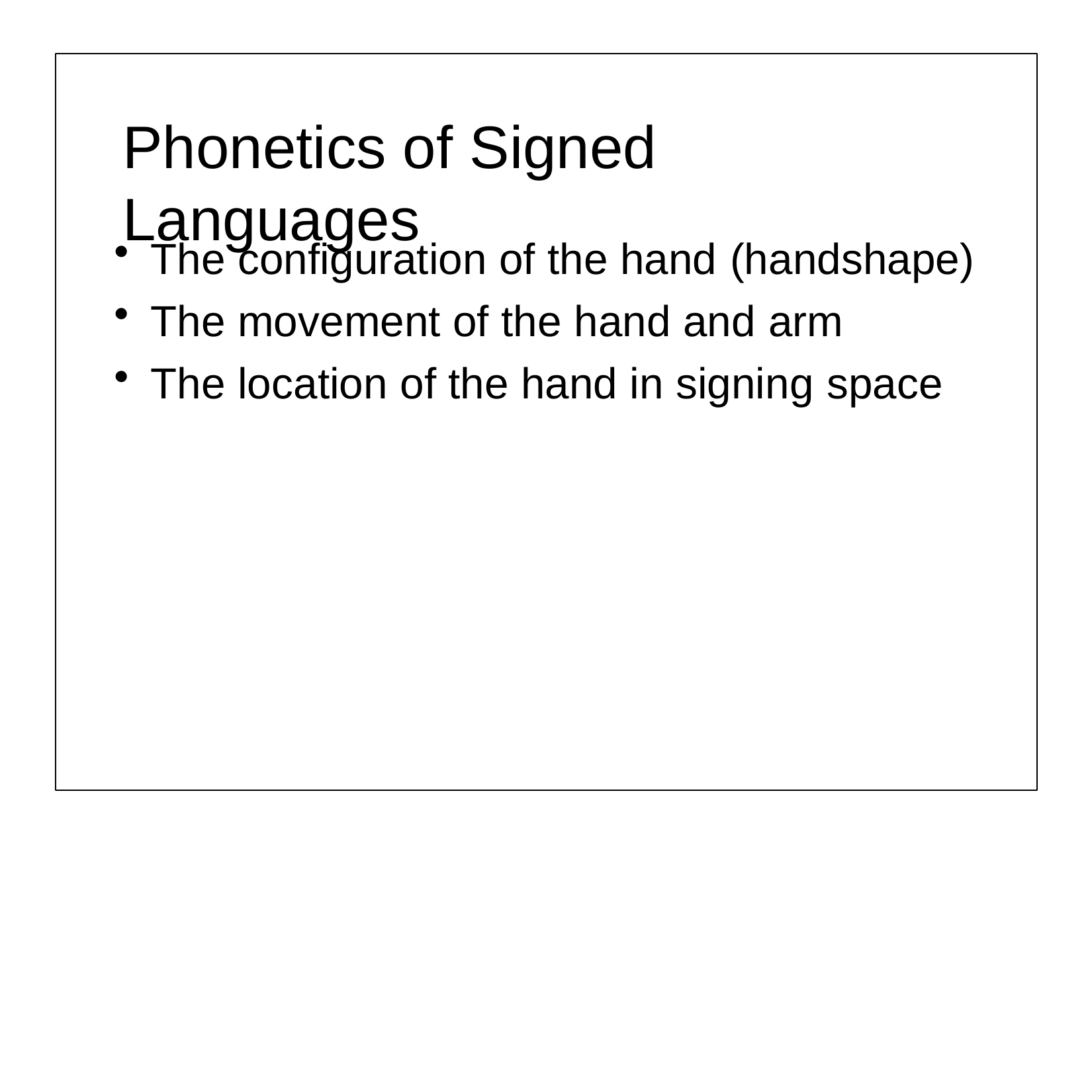

# Phonetics of Signed Languages
The configuration of the hand (handshape)
The movement of the hand and arm
The location of the hand in signing space